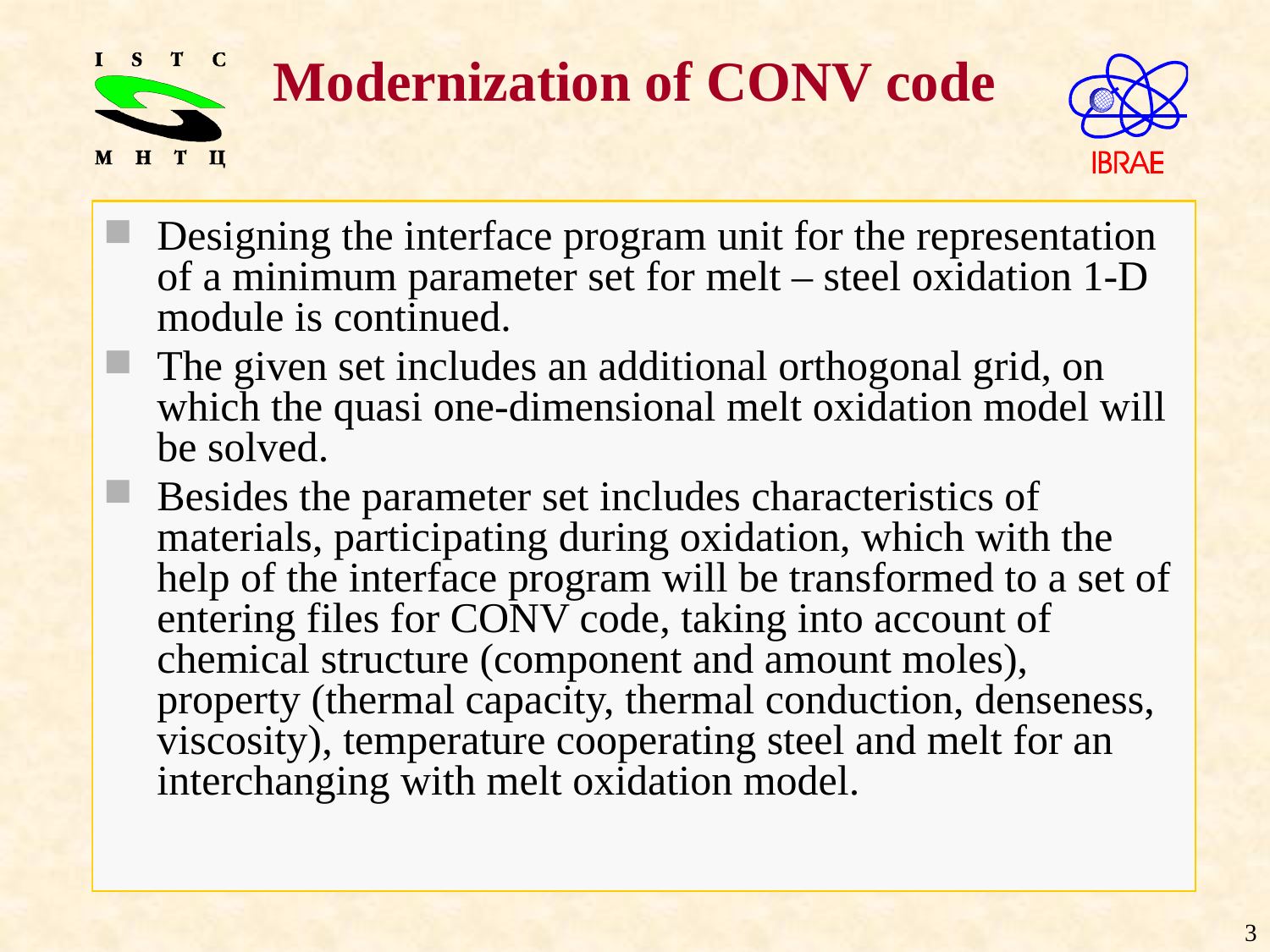

# Modernization of CONV code
Designing the interface program unit for the representation of a minimum parameter set for melt – steel oxidation 1-D module is continued.
The given set includes an additional orthogonal grid, on which the quasi one-dimensional melt oxidation model will be solved.
Besides the parameter set includes characteristics of materials, participating during oxidation, which with the help of the interface program will be transformed to a set of entering files for CONV code, taking into account of chemical structure (component and amount moles), property (thermal capacity, thermal conduction, denseness, viscosity), temperature cooperating steel and melt for an interchanging with melt oxidation model.
3